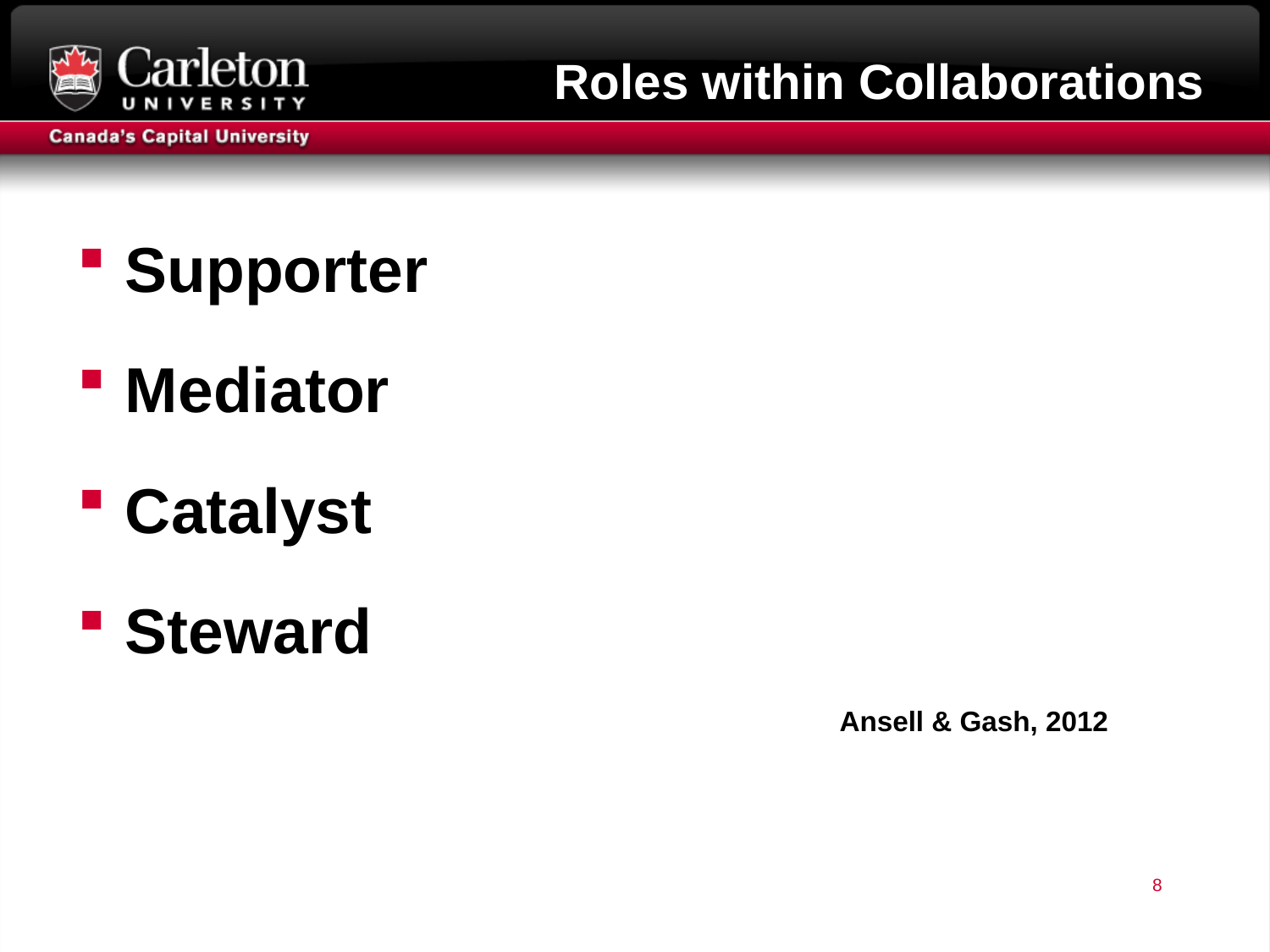

# Roles within Collaborations
Supporter
Mediator
Catalyst
Steward
						Ansell & Gash, 2012
8